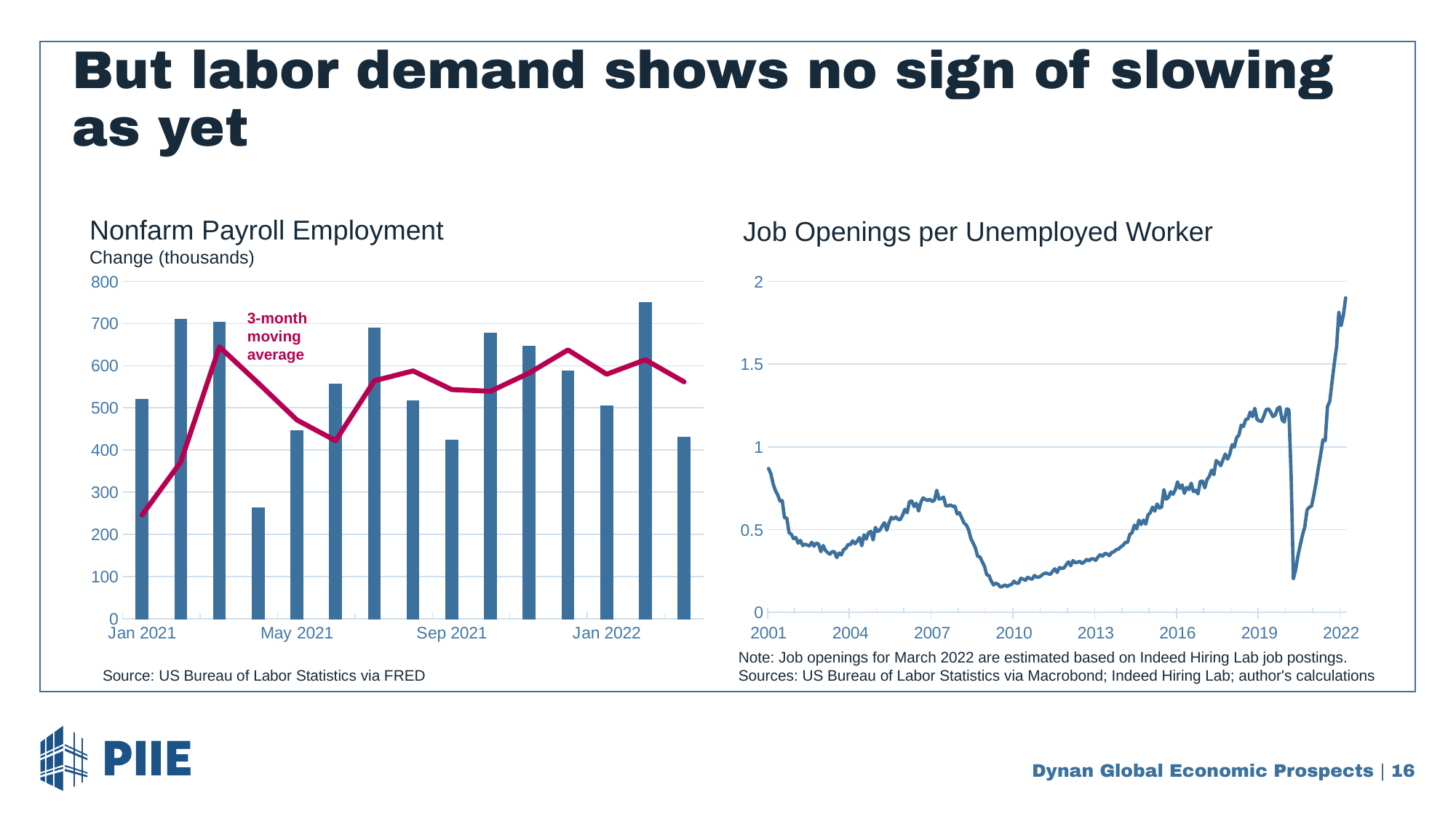

# But labor demand shows no sign of slowing as yet
Nonfarm Payroll Employment
Change (thousands)
Job Openings per Unemployed Worker

### Chart

| Category |  |
|---|---|
| 36922 | 0.8690021583928275 |
| 36950 | 0.8370832649039252 |
| 36981 | 0.7754437388047549 |
| 37011 | 0.7359272843246691 |
| 37042 | 0.7107292001284934 |
| 37072 | 0.6725786551511412 |
| 37103 | 0.6755278748291053 |
| 37134 | 0.5714285714285714 |
| 37164 | 0.570008401008121 |
| 37195 | 0.48180400311931376 |
| 37225 | 0.4716981132075472 |
| 37256 | 0.44526519738435455 |
| 37287 | 0.45208995355658765 |
| 37315 | 0.41825928180158245 |
| 37346 | 0.434971098265896 |
| 37376 | 0.403651587393883 |
| 37407 | 0.4115966186450768 |
| 37437 | 0.4065292505659478 |
| 37468 | 0.40131108462455306 |
| 37499 | 0.42353082851637763 |
| 37529 | 0.40007271845836867 |
| 37560 | 0.4188034188034188 |
| 37590 | 0.41244131455399063 |
| 37621 | 0.3667824074074074 |
| 37652 | 0.40387323943661974 |
| 37680 | 0.37468090044093755 |
| 37711 | 0.36085235211923616 |
| 37741 | 0.35150418457362587 |
| 37772 | 0.3671988388969521 |
| 37802 | 0.36585365853658536 |
| 37833 | 0.33081788924647654 |
| 37864 | 0.3585881294964029 |
| 37894 | 0.34648581997533906 |
| 37925 | 0.37849289967934036 |
| 37955 | 0.38759328358208955 |
| 37986 | 0.4104845497174462 |
| 38017 | 0.40908004778972523 |
| 38046 | 0.4324721439941227 |
| 38077 | 0.4151454481215405 |
| 38107 | 0.4297429620563035 |
| 38138 | 0.4517778860204579 |
| 38168 | 0.4027274921554429 |
| 38199 | 0.46878072763028517 |
| 38230 | 0.44317897371714643 |
| 38260 | 0.4820234641100038 |
| 38291 | 0.4891452673365587 |
| 38321 | 0.437720625315179 |
| 38352 | 0.5134862616586842 |
| 38383 | 0.4886947584789311 |
| 38411 | 0.4968671679197995 |
| 38442 | 0.5226832105467235 |
| 38472 | 0.5421011470281544 |
| 38503 | 0.4962749967324533 |
| 38533 | 0.539872408293461 |
| 38564 | 0.5746691871455577 |
| 38595 | 0.5639210347174949 |
| 38625 | 0.5761948894479015 |
| 38656 | 0.5613846773111498 |
| 38686 | 0.5614591593973037 |
| 38717 | 0.5882676191784586 |
| 38748 | 0.6224518686296716 |
| 38776 | 0.6020322939866369 |
| 38807 | 0.6691176470588235 |
| 38837 | 0.672752808988764 |
| 38868 | 0.6393982808022922 |
| 38898 | 0.6590487073275246 |
| 38929 | 0.612404181184669 |
| 38960 | 0.6642222535608517 |
| 38990 | 0.6918358405140937 |
| 39021 | 0.6824736137951538 |
| 39051 | 0.6759313154831199 |
| 39082 | 0.6832298136645962 |
| 39113 | 0.6693367060146149 |
| 39141 | 0.6783600404215389 |
| 39172 | 0.7371861536175902 |
| 39202 | 0.6845255474452555 |
| 39233 | 0.688294413242684 |
| 39263 | 0.6962315517982519 |
| 39294 | 0.6431668764862218 |
| 39325 | 0.643271543795104 |
| 39355 | 0.6488145048814505 |
| 39386 | 0.6405969324305651 |
| 39416 | 0.6417127071823204 |
| 39447 | 0.5945062132112492 |
| 39478 | 0.6016916070266753 |
| 39507 | 0.5707616379885287 |
| 39538 | 0.5401431858859627 |
| 39568 | 0.528348828073851 |
| 39599 | 0.49958308516974387 |
| 39629 | 0.4466472303206997 |
| 39660 | 0.4194919995524225 |
| 39691 | 0.38927738927738925 |
| 39721 | 0.33937223509585 |
| 39752 | 0.33521937661306334 |
| 39782 | 0.30660466881761245 |
| 39813 | 0.2787524366471735 |
| 39844 | 0.22706916569912092 |
| 39872 | 0.2220499302217398 |
| 39903 | 0.18873826903023982 |
| 39933 | 0.16566808633508986 |
| 39964 | 0.17580522794675496 |
| 39994 | 0.1701910654790236 |
| 40025 | 0.15286624203821655 |
| 40056 | 0.15782368030241664 |
| 40086 | 0.16570057965220866 |
| 40117 | 0.15672225117248567 |
| 40147 | 0.1644654707930876 |
| 40178 | 0.17008875347728175 |
| 40209 | 0.18855509770038548 |
| 40237 | 0.17640442003573084 |
| 40268 | 0.17622681226154455 |
| 40298 | 0.20574225122349102 |
| 40329 | 0.20122567176240824 |
| 40359 | 0.1935194141218737 |
| 40390 | 0.21237596471885337 |
| 40421 | 0.2047378481703987 |
| 40451 | 0.20015090198230331 |
| 40482 | 0.22285753651143567 |
| 40512 | 0.21291691532391752 |
| 40543 | 0.21313074993030387 |
| 40574 | 0.22150859915792478 |
| 40602 | 0.23342981186685963 |
| 40633 | 0.23738807599912645 |
| 40663 | 0.2335029017697213 |
| 40694 | 0.2294478527607362 |
| 40724 | 0.24745738432889272 |
| 40755 | 0.26324202572113636 |
| 40786 | 0.24091764365320598 |
| 40816 | 0.27057642672784626 |
| 40847 | 0.2662203913491246 |
| 40877 | 0.26800481130657045 |
| 40908 | 0.2877873672955014 |
| 40939 | 0.30546221770727516 |
| 40968 | 0.28221337703894483 |
| 40999 | 0.3129867065208841 |
| 41029 | 0.2999367388897675 |
| 41060 | 0.3029225908372828 |
| 41090 | 0.308146864166404 |
| 41121 | 0.29511694058154236 |
| 41152 | 0.30542859433886616 |
| 41182 | 0.3204292199752373 |
| 41213 | 0.31136588584625535 |
| 41243 | 0.3230320699708455 |
| 41274 | 0.32281671816555535 |
| 41305 | 0.314569801940502 |
| 41333 | 0.3350627615062762 |
| 41364 | 0.34870390965865344 |
| 41394 | 0.3391156462585034 |
| 41425 | 0.35567187231851727 |
| 41455 | 0.353161433069526 |
| 41486 | 0.3427437141596824 |
| 41517 | 0.3621774980051423 |
| 41547 | 0.366282165039929 |
| 41578 | 0.3791307471264368 |
| 41608 | 0.3818485213683137 |
| 41639 | 0.39609765474817377 |
| 41670 | 0.40452852381885906 |
| 41698 | 0.42255290366218956 |
| 41729 | 0.42273603082851635 |
| 41759 | 0.4706246134817563 |
| 41790 | 0.4814889948270616 |
| 41820 | 0.5266384778012685 |
| 41851 | 0.5043713572023314 |
| 41882 | 0.5572455464110845 |
| 41912 | 0.530554955733103 |
| 41943 | 0.5575083426028921 |
| 41973 | 0.5327832783278328 |
| 42004 | 0.5885052196856717 |
| 42035 | 0.6014631401238042 |
| 42063 | 0.6356553087568322 |
| 42094 | 0.6118614210217264 |
| 42124 | 0.6547368421052632 |
| 42155 | 0.629726058410686 |
| 42185 | 0.6363526130714199 |
| 42216 | 0.7415207542549284 |
| 42247 | 0.6840590590590591 |
| 42277 | 0.6940685468572151 |
| 42308 | 0.7287301186569048 |
| 42338 | 0.7135 |
| 42369 | 0.7392184140634881 |
| 42400 | 0.7882522617018487 |
| 42429 | 0.7491560633601662 |
| 42460 | 0.7698781560105514 |
| 42490 | 0.7193504400644601 |
| 42521 | 0.7549660219550445 |
| 42551 | 0.7414772727272727 |
| 42582 | 0.7802643633032326 |
| 42613 | 0.72931654676259 |
| 42643 | 0.7378347793285552 |
| 42674 | 0.7157854308027142 |
| 42704 | 0.7905468025949953 |
| 42735 | 0.7929796569605105 |
| 42766 | 0.7521424745581147 |
| 42794 | 0.802683290418756 |
| 42825 | 0.821575003534568 |
| 42855 | 0.8592185075469037 |
| 42886 | 0.8322857142857143 |
| 42916 | 0.9173577768077986 |
| 42947 | 0.9051073708647708 |
| 42978 | 0.886190341711381 |
| 43008 | 0.9220892909250072 |
| 43039 | 0.9564179104477611 |
| 43069 | 0.9257454974904045 |
| 43100 | 0.9553679131483716 |
| 43131 | 1.012913143735588 |
| 43159 | 0.9987853021560886 |
| 43190 | 1.055908316555676 |
| 43220 | 1.0705645161290323 |
| 43251 | 1.1305753070458953 |
| 43281 | 1.1227117592305305 |
| 43312 | 1.1657216912360278 |
| 43343 | 1.169288146586671 |
| 43373 | 1.210222588623248 |
| 43404 | 1.182182985553772 |
| 43434 | 1.2325505544683626 |
| 43465 | 1.165543188587553 |
| 43496 | 1.1571694022917312 |
| 43524 | 1.152891212022215 |
| 43555 | 1.187155368147908 |
| 43585 | 1.224821973550356 |
| 43616 | 1.2291491154170178 |
| 43646 | 1.2101252963088385 |
| 43677 | 1.1831550802139037 |
| 43708 | 1.1917236776238946 |
| 43738 | 1.2313562261533124 |
| 43769 | 1.2403010033444817 |
| 43799 | 1.1629005059021922 |
| 43830 | 1.150145026445999 |
| 43861 | 1.229145211122554 |
| 43890 | 1.2254679027461957 |
| 43921 | 0.8260990928122819 |
| 43951 | 0.2044014237346992 |
| 43982 | 0.2598376313276027 |
| 44012 | 0.3428133514986376 |
| 44043 | 0.40649557956778 |
| 44074 | 0.46667159326041974 |
| 44104 | 0.5160521296884933 |
| 44135 | 0.6184435447593343 |
| 44165 | 0.6350561380718196 |
| 44196 | 0.6430623783483177 |
| 44227 | 0.7104125736738703 |
| 44255 | 0.7866293034427542 |
| 44286 | 0.8750386956970385 |
| 44316 | 0.9532873752443667 |
| 44347 | 1.0419414117392714 |
| 44377 | 1.0368343506630182 |
| 44408 | 1.2435705224310922 |
| 44439 | 1.2746132629811728 |
| 44469 | 1.392251500130446 |
| 44500 | 1.504271186440678 |
| 44530 | 1.6057042046456924 |
| 44561 | 1.8116790631429023 |
| 44592 | 1.7323813910640258 |
| 44620 | 1.796810207336523 |
| 44651 | 1.9 |

### Chart

| Category | Difference From Month Prior | 3-Month Moving Average |
|---|---|---|
| 44197 | 520.0 | 246.0 |
| 44228 | 710.0 | 371.6666666666667 |
| 44256 | 704.0 | 644.6666666666666 |
| 44287 | 263.0 | 559.0 |
| 44317 | 447.0 | 471.3333333333333 |
| 44348 | 557.0 | 422.3333333333333 |
| 44378 | 689.0 | 564.3333333333334 |
| 44409 | 517.0 | 587.6666666666666 |
| 44440 | 424.0 | 543.3333333333334 |
| 44470 | 677.0 | 539.3333333333334 |
| 44501 | 647.0 | 582.6666666666666 |
| 44531 | 588.0 | 637.3333333333334 |
| 44562 | 504.0 | 579.6666666666666 |
| 44593 | 750.0 | 614.0 |
| 44621 | 431.0 | 561.6666666666666 |
3-month moving average
Note: Job openings for March 2022 are estimated based on Indeed Hiring Lab job postings.
Sources: US Bureau of Labor Statistics via Macrobond; Indeed Hiring Lab; author's calculations
Source: US Bureau of Labor Statistics via FRED
 Dynan Global Economic Prospects | 16